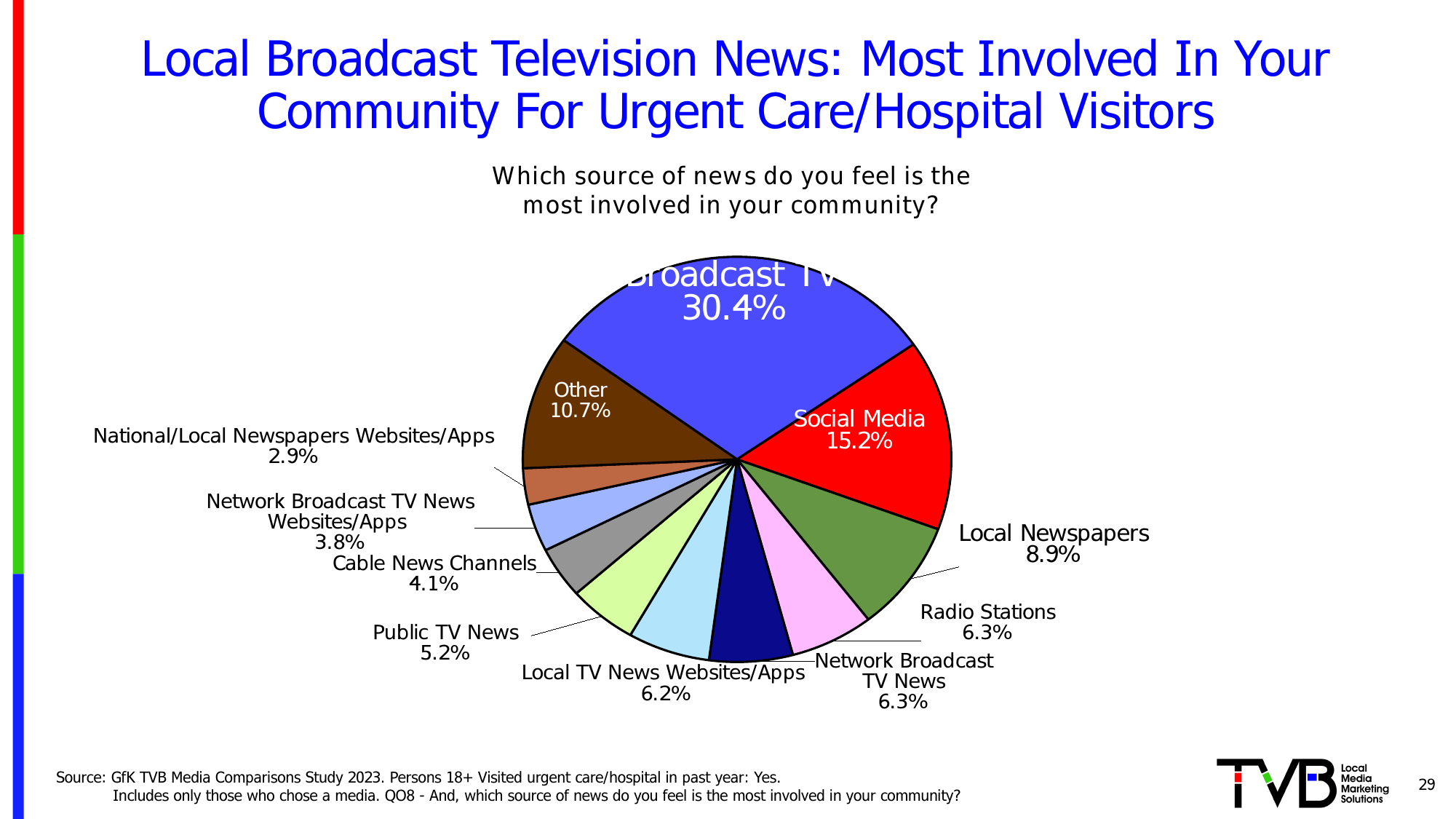

# Local Broadcast Television News: Most Involved In Your Community For Urgent Care/Hospital Visitors
Which source of news do you feel is the most involved in your community?

### Chart

| Category | Column1 | Column2 |
|---|---|---|
| Local Broadcast TV News | 0.304 | None |
| Social Media | 0.152 | None |
| Local Newspapers | 0.089 | None |
| Radio Stations | 0.063 | None |
| Network Broadcast
TV News | 0.063 | None |
| Local TV News Websites/Apps  | 0.062 | None |
| Public TV News | 0.052 | None |
| Cable News Channels | 0.041 | None |
| Network Broadcast TV News Websites/Apps  | 0.038 | None |
| National/Local Newspapers Websites/Apps | 0.029 | None |
| Other | 0.10699999999999998 | 0.893 |
29
Source: GfK TVB Media Comparisons Study 2023. Persons 18+ Visited urgent care/hospital in past year: Yes.                                                                                         Includes only those who chose a media. QO8 - And, which source of news do you feel is the most involved in your community?